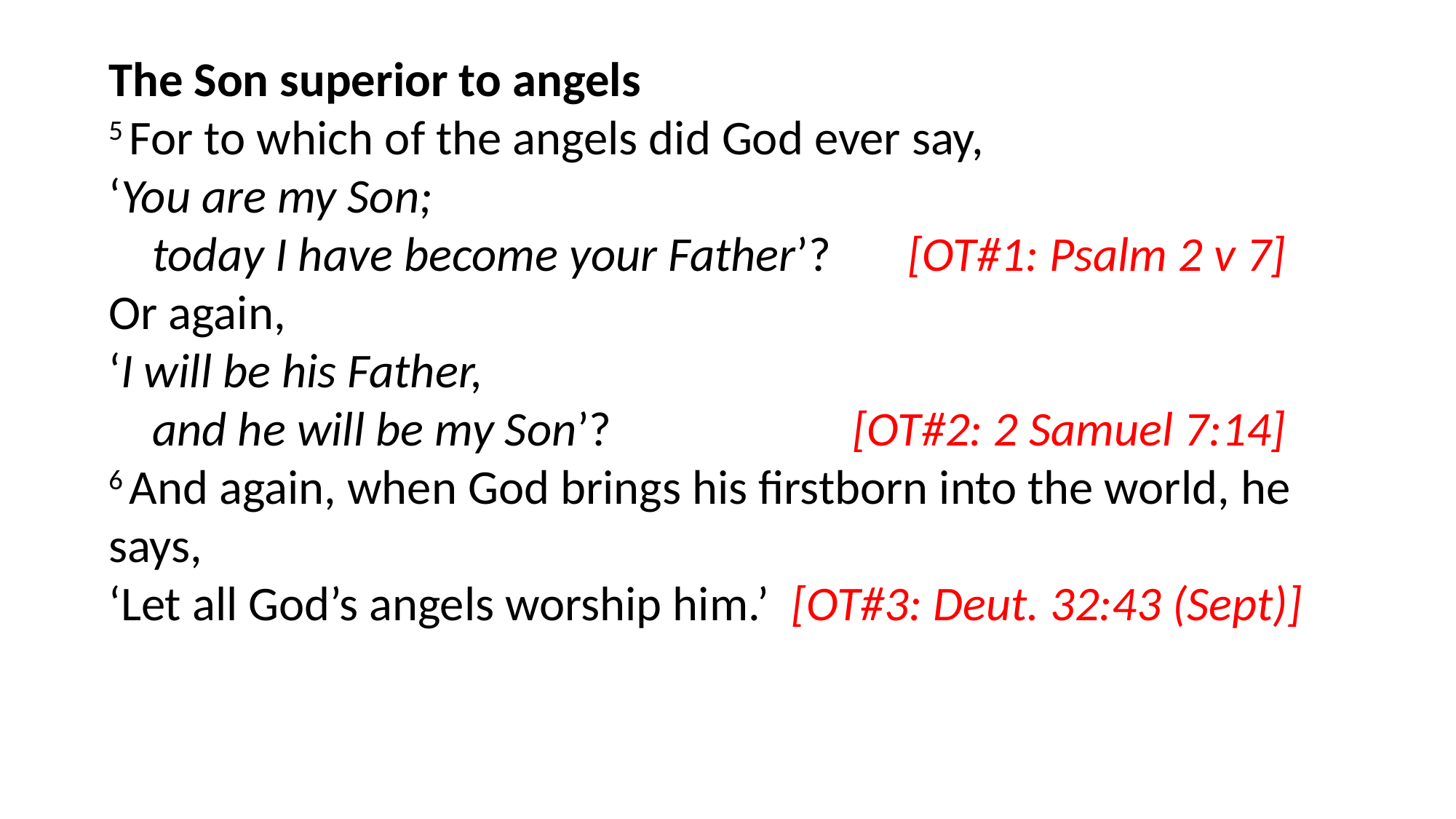

The Son superior to angels
5 For to which of the angels did God ever say,
‘You are my Son;
    today I have become your Father’?       [OT#1: Psalm 2 v 7]
Or again,
‘I will be his Father,
    and he will be my Son’?                      [OT#2: 2 Samuel 7:14]
6 And again, when God brings his firstborn into the world, he says,
‘Let all God’s angels worship him.’  [OT#3: Deut. 32:43 (Sept)]